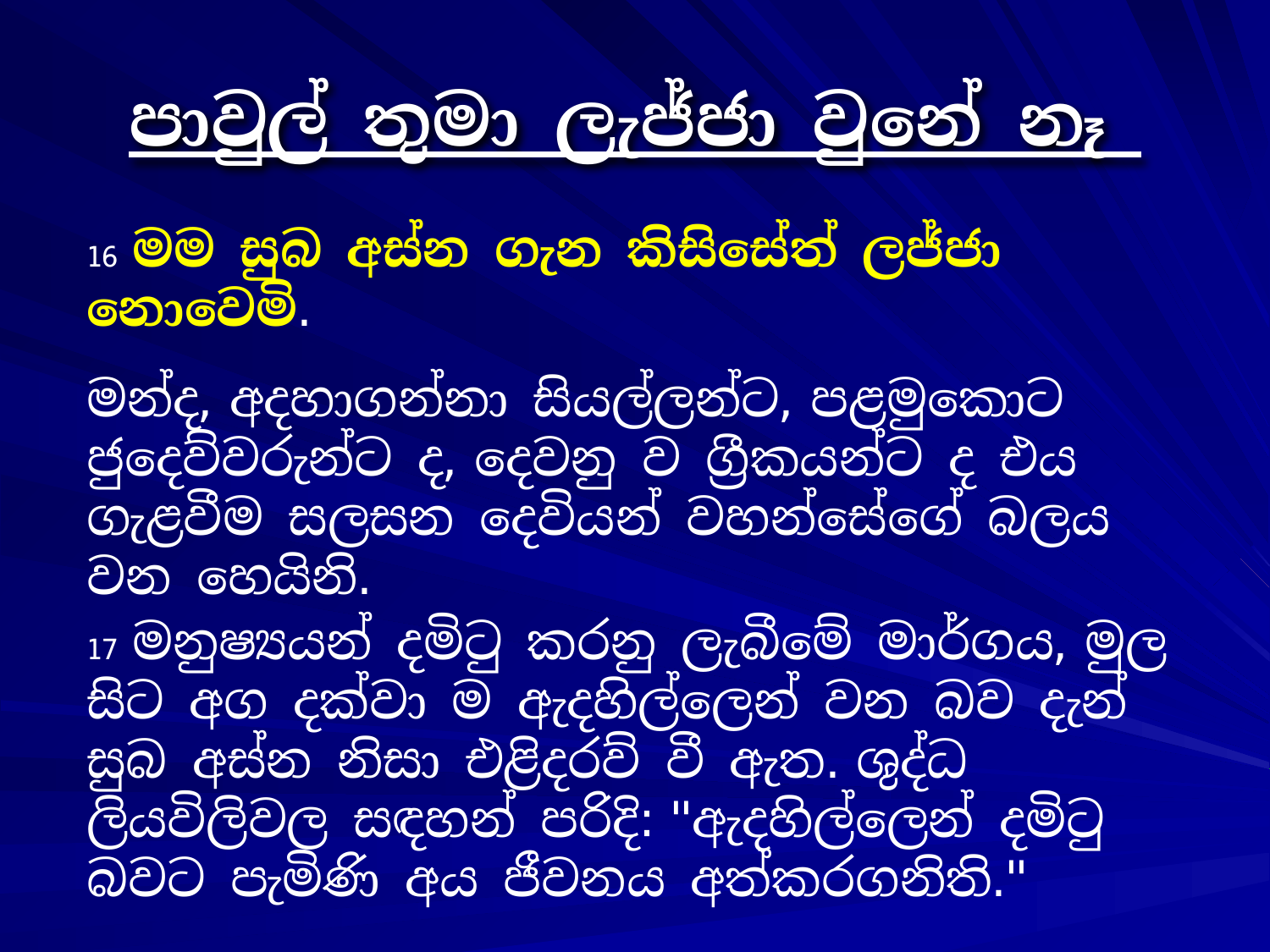

# පාවුල් තුමා ලැජ්ජා වුනේ නෑ
16 මම සුබ අස්න ගැන කිසිසේත් ලජ්ජා නොවෙමි.
මන්ද, අදහාගන්නා සියල්ලන්ට, පළමුකොට ජුදෙව්වරුන්ට ද, දෙවනු ව ග්‍රීකයන්ට ද එය ගැළවීම සලසන දෙවියන් වහන්සේගේ බලය වන හෙයිනි.
17 මනුෂ්‍යයන් දමිටු කරනු ලැබීමේ මාර්ගය, මුල සිට අග දක්වා ම ඇදහිල්ලෙන් වන බව දැන් සුබ අස්න නිසා එළිදරව් වී ඇත. ශුද්ධ ලියවිලිවල සඳහන් පරිදි: ''ඇදහිල්ලෙන් දමිටු බවට පැමිණි අය ජීවනය අත්කරගනිති.''